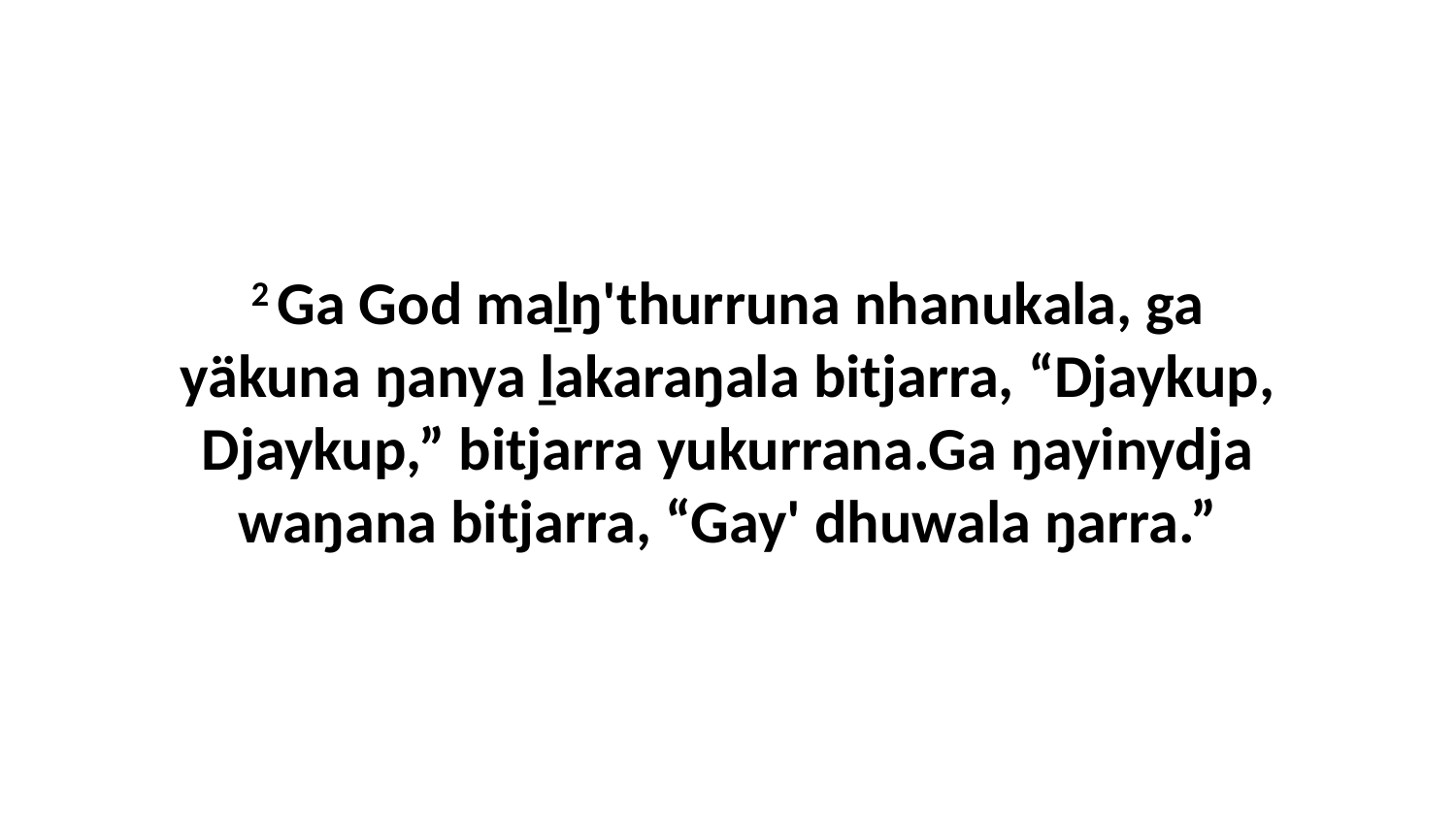

2 Ga God maḻŋ'thurruna nhanukala, ga yäkuna ŋanya ḻakaraŋala bitjarra, “Djaykup, Djaykup,” bitjarra yukurrana.Ga ŋayinydja waŋana bitjarra, “Gay' dhuwala ŋarra.”